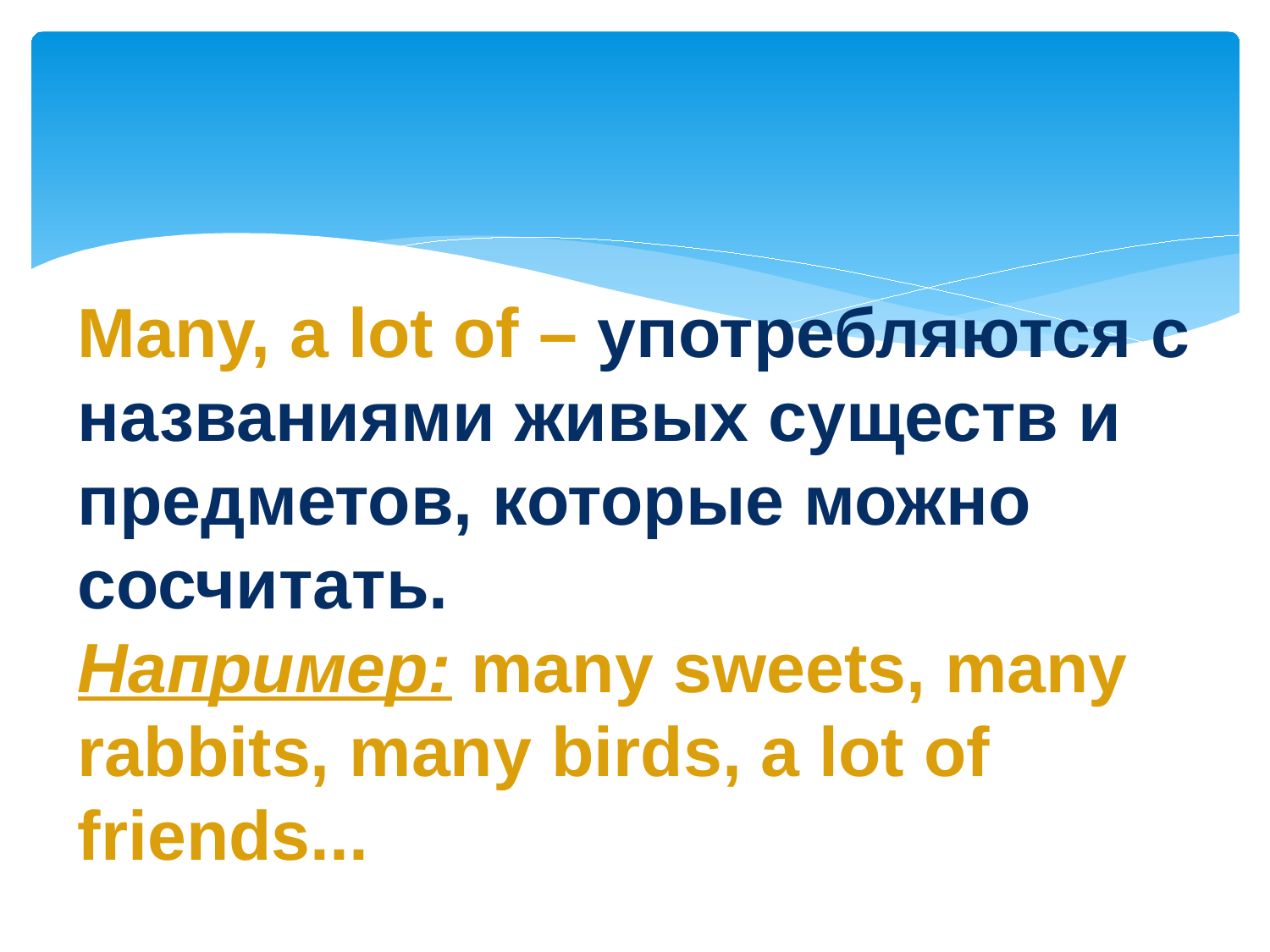

# Many, a lot of – употребляются с названиями живых существ и предметов, которые можно сосчитать. Например: many sweets, many rabbits, many birds, a lot of friends...